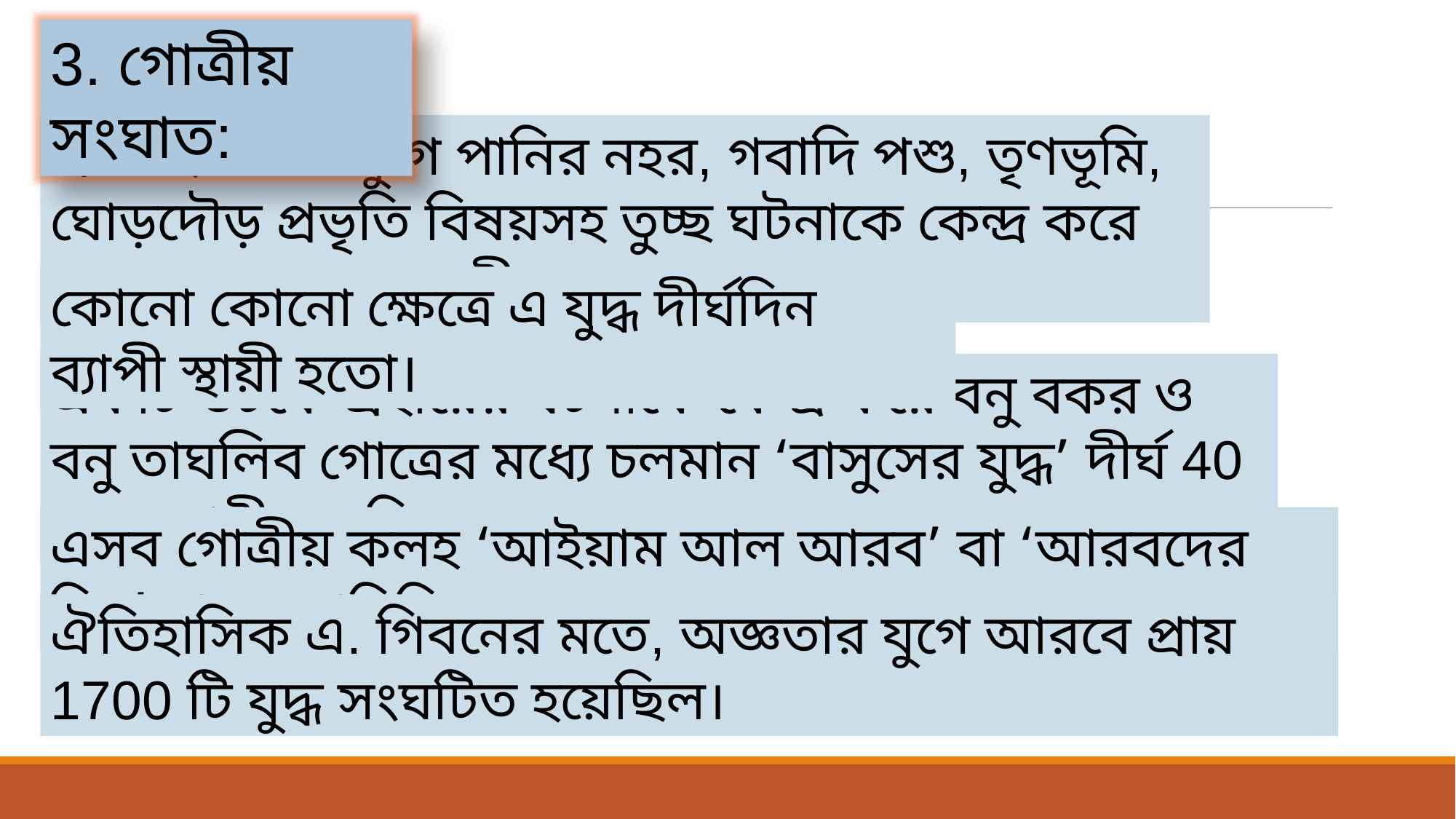

3. গোত্রীয় সংঘাত:
প্রাক-ইসলামি যুগে পানির নহর, গবাদি পশু, তৃণভূমি, ঘোড়দৌড় প্রভৃতি বিষয়সহ তুচ্ছ ঘটনাকে কেন্দ্র করে গোত্রে গোত্রে রক্তক্ষয়ী যুদ্ধ হতো।
কোনো কোনো ক্ষেত্রে এ যুদ্ধ দীর্ঘদিন ব্যাপী স্থায়ী হতো।
একটি উটকে প্রহারের ঘটনাকে কেন্দ্র করে বনু বকর ও বনু তাঘলিব গোত্রের মধ্যে চলমান ‘বাসুসের যুদ্ধ’ দীর্ঘ 40 বছর স্থায়ী হয়েছিল।
এসব গোত্রীয় কলহ ‘আইয়াম আল আরব’ বা ‘আরবদের দিন’ নামের পরিচিত।
ঐতিহাসিক এ. গিবনের মতে, অজ্ঞতার যুগে আরবে প্রায় 1700 টি ‍যুদ্ধ সংঘটিত হয়েছিল।